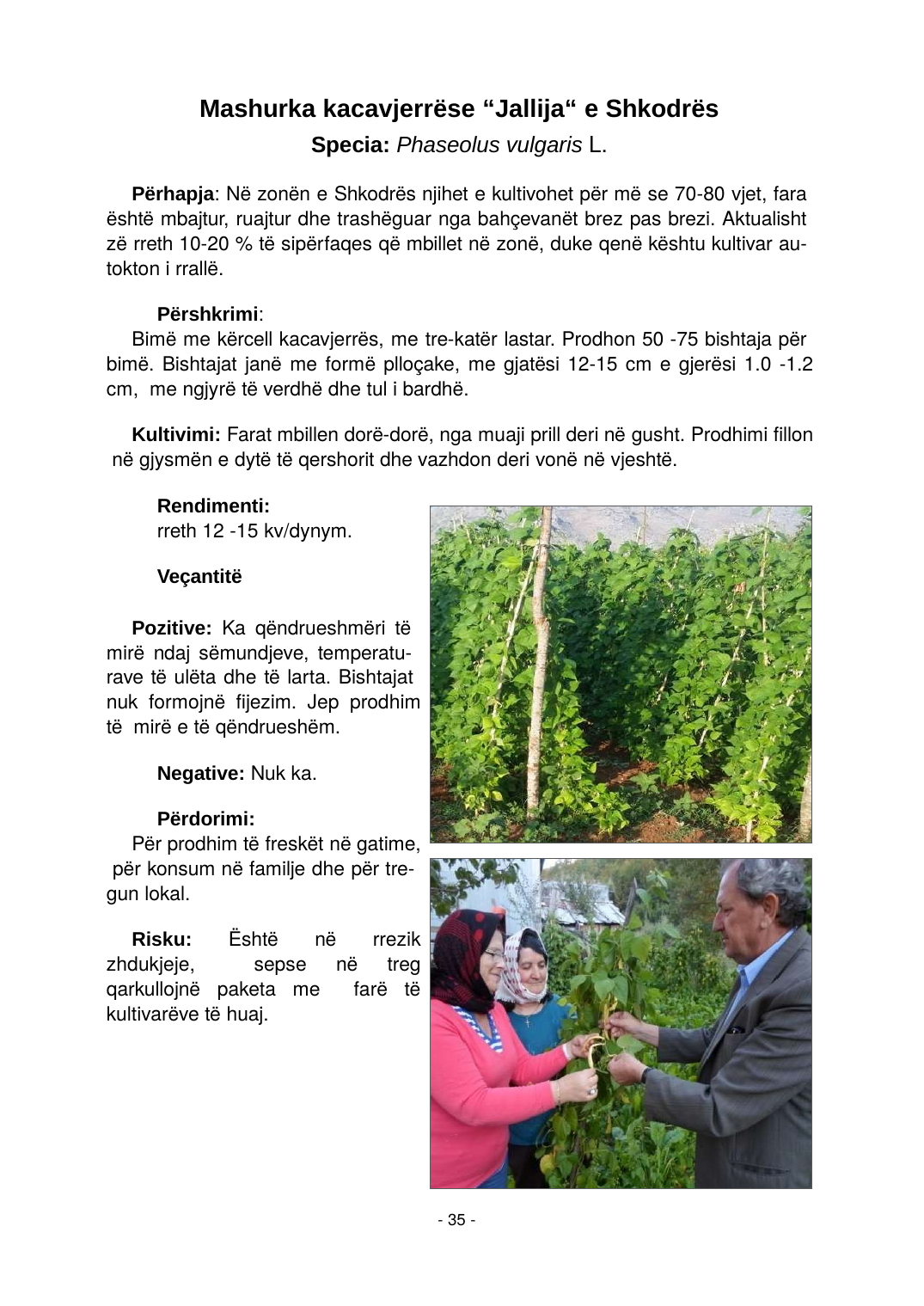

Mashurka kacavjerrëse “Jallija“ e Shkodrës
Specia: Phaseolus vulgaris L.

Përhapja: Në zonën e Shkodrës njihet e kultivohet për më se 70-80 vjet, fara  është mbajtur, ruajtur dhe trashëguar nga bahçevanët brez pas brezi. Aktualisht  zë rreth 10-20 % të sipërfaqes që mbillet në zonë, duke qenë kështu kultivar au-  tokton i rrallë.

Përshkrimi:
Bimë me kërcell kacavjerrës, me tre-katër lastar. Prodhon 50 -75 bishtaja për  bimë. Bishtajat janë me formë plloçake, me gjatësi 12-15 cm e gjerësi 1.0 -1.2 cm,  me ngjyrë të verdhë dhe tul i bardhë.

Kultivimi: Farat mbillen dorë-dorë, nga muaji prill deri në gusht. Prodhimi ﬁllon  në gjysmën e dytë të qershorit dhe vazhdon deri vonë në vjeshtë.

Rendimenti:
rreth 12 -15 kv/dynym.

Veçantitë

Pozitive: Ka qëndrueshmëri të  mirë ndaj sëmundjeve, temperatu-  rave të ulëta dhe të larta. Bishtajat  nuk formojnë ﬁjezim. Jep prodhim të  mirë e të qëndrueshëm.

Negative: Nuk ka.

Përdorimi:
Për prodhim të freskët në gatime,  për konsum në familje dhe për tre-  gun lokal.

Risku: Është në rrezik zhdukjeje,  sepse në treg qarkullojnë paketa me  farë të kultivarëve të huaj.

- 35 -